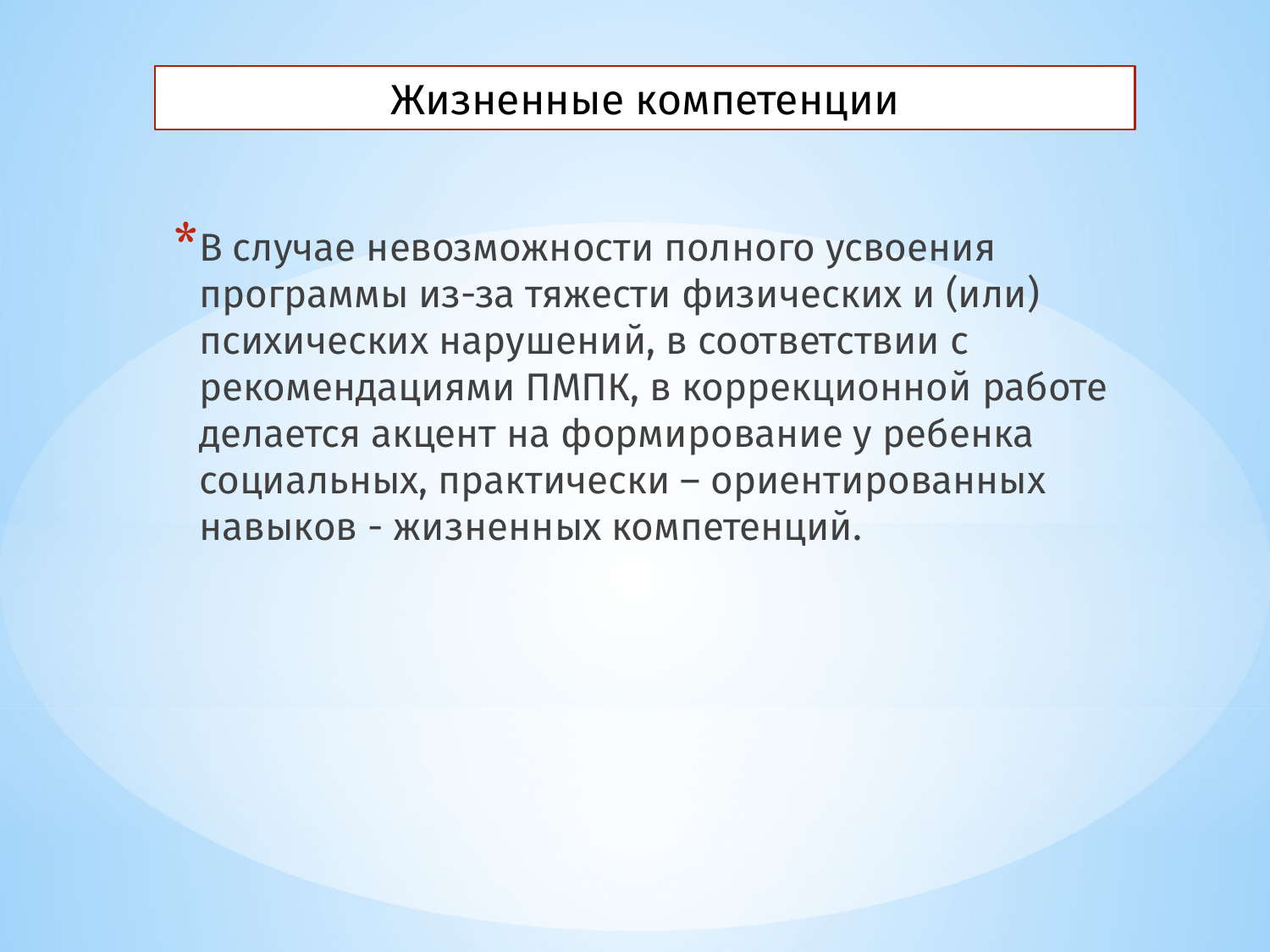

Жизненные компетенции
В случае невозможности полного усвоения программы из-за тяжести физических и (или) психических нарушений, в соответствии с рекомендациями ПМПК, в коррекционной работе делается акцент на формирование у ребенка социальных, практически – ориентированных навыков - жизненных компетенций.